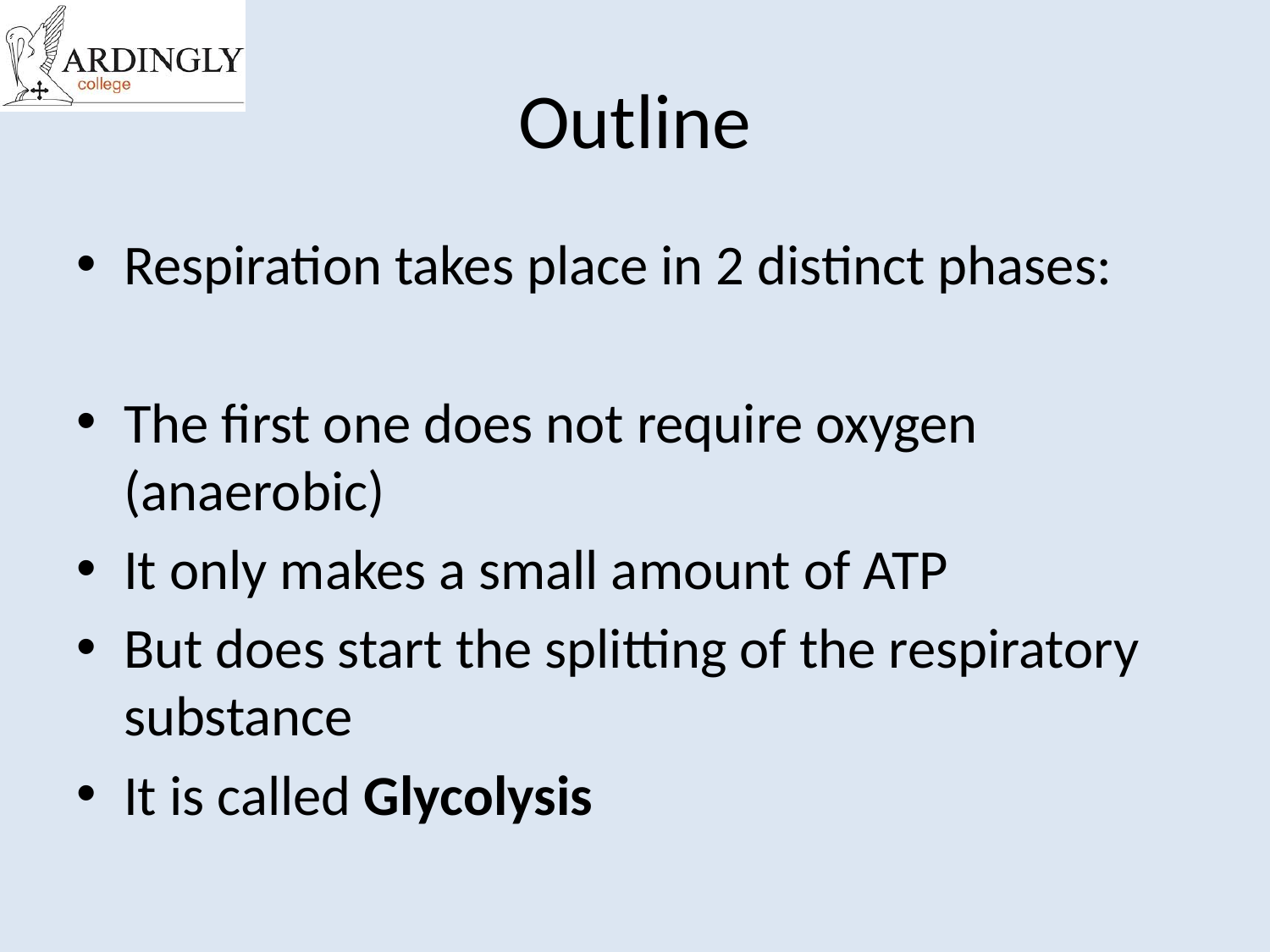

# Outline
Respiration takes place in 2 distinct phases:

The first one does not require oxygen (anaerobic)
It only makes a small amount of ATP
But does start the splitting of the respiratory substance
It is called Glycolysis